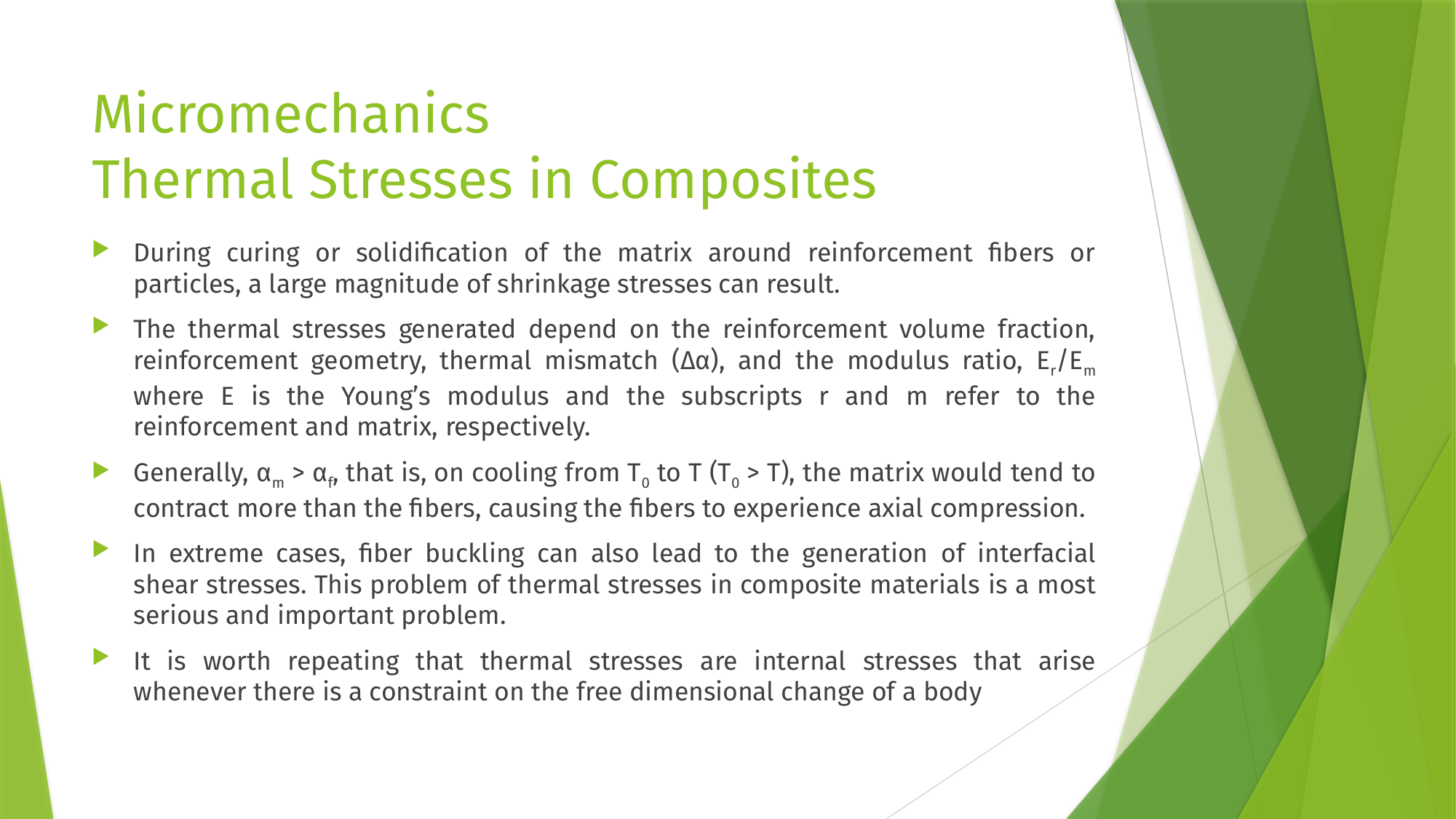

# Micromechanics Thermal Stresses in Composites
During curing or solidification of the matrix around reinforcement fibers or particles, a large magnitude of shrinkage stresses can result.
The thermal stresses generated depend on the reinforcement volume fraction, reinforcement geometry, thermal mismatch (Δα), and the modulus ratio, Er/Em where E is the Young’s modulus and the subscripts r and m refer to the reinforcement and matrix, respectively.
Generally, αm > αf, that is, on cooling from T0 to T (T0 > T), the matrix would tend to contract more than the fibers, causing the fibers to experience axial compression.
In extreme cases, fiber buckling can also lead to the generation of interfacial shear stresses. This problem of thermal stresses in composite materials is a most serious and important problem.
It is worth repeating that thermal stresses are internal stresses that arise whenever there is a constraint on the free dimensional change of a body